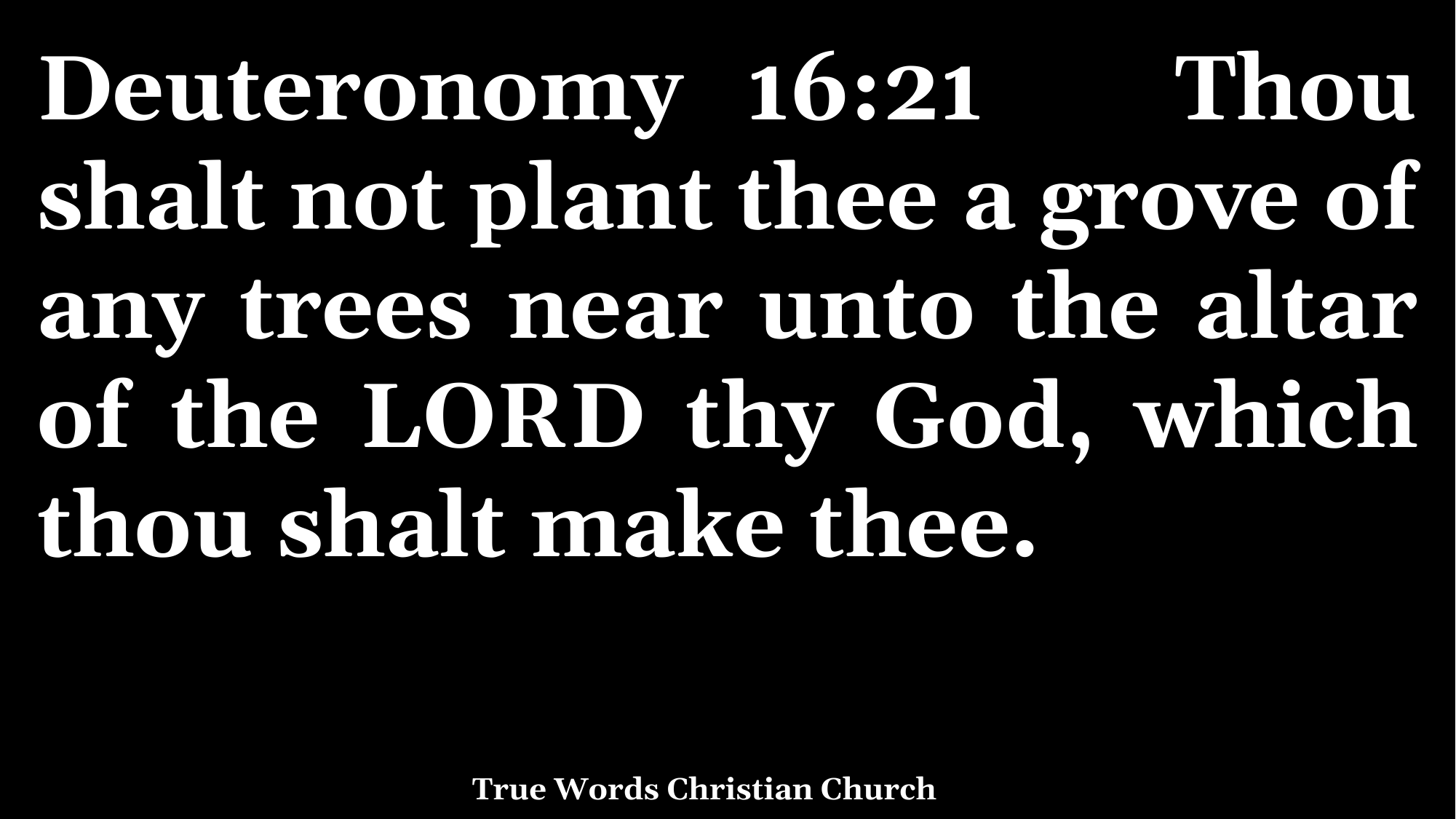

Deuteronomy 16:21   Thou shalt not plant thee a grove of any trees near unto the altar of the LORD thy God, which thou shalt make thee.
True Words Christian Church